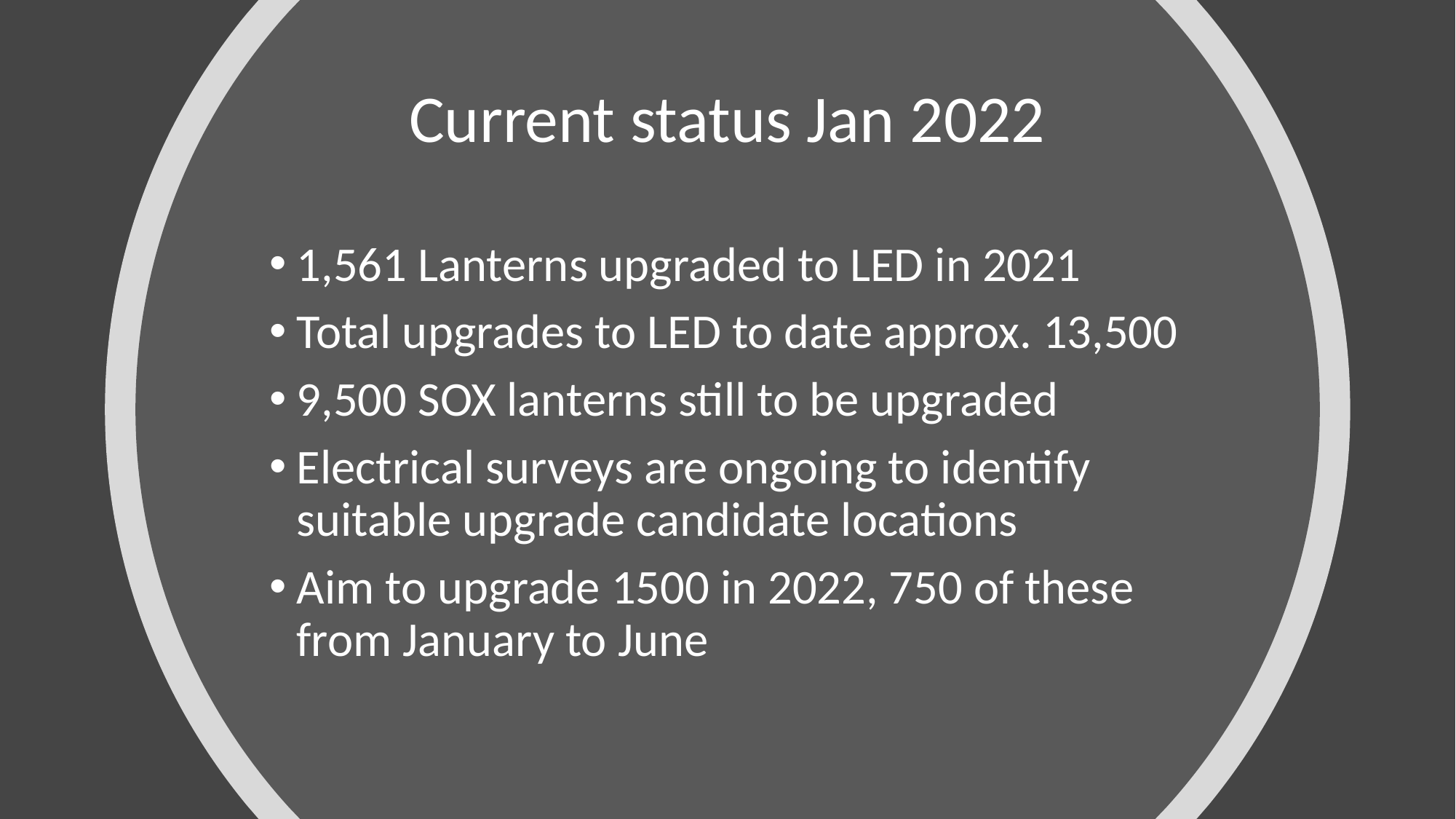

# Current status Jan 2022
1,561 Lanterns upgraded to LED in 2021
Total upgrades to LED to date approx. 13,500
9,500 SOX lanterns still to be upgraded
Electrical surveys are ongoing to identify suitable upgrade candidate locations
Aim to upgrade 1500 in 2022, 750 of these from January to June